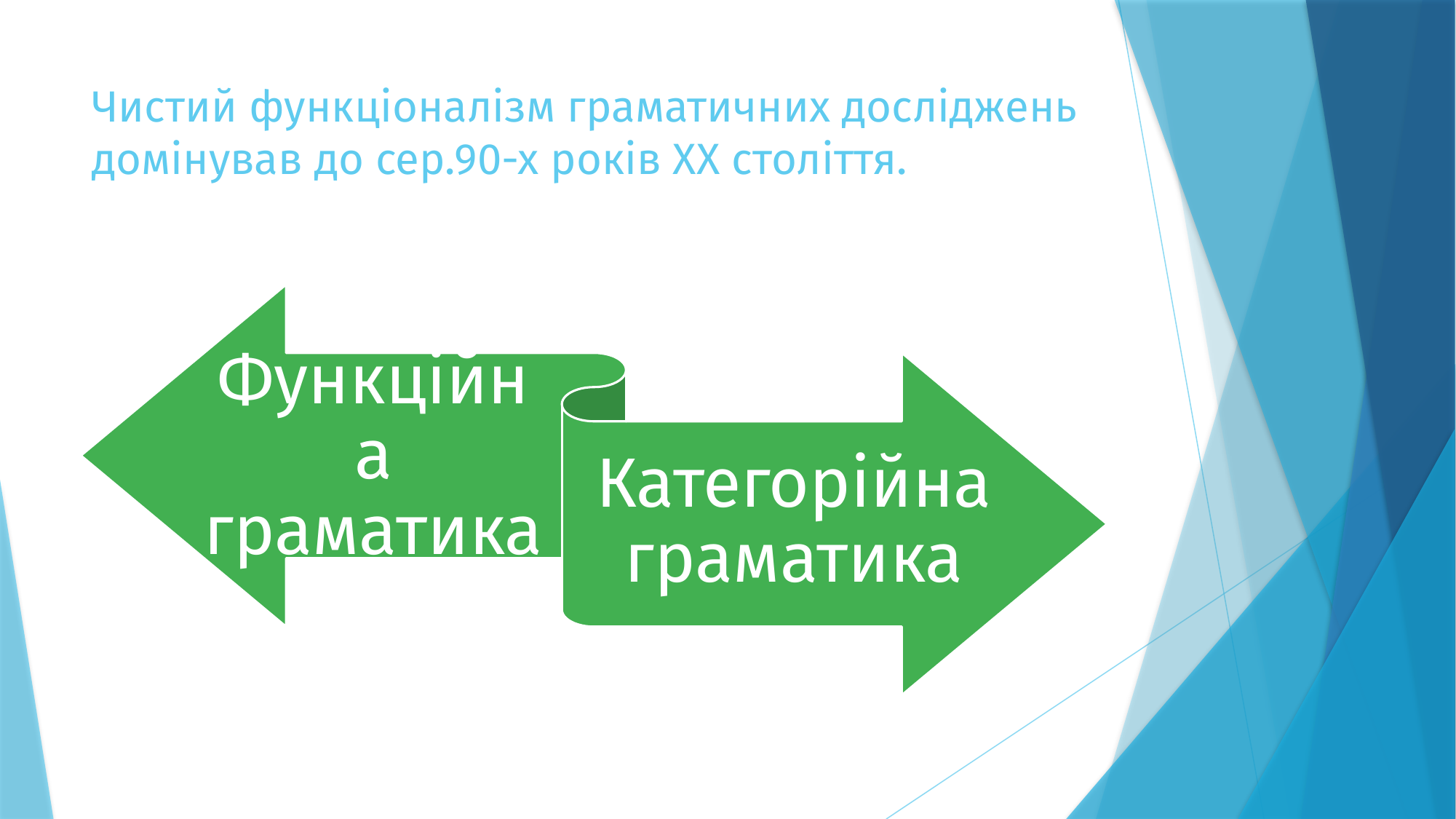

# Чистий функціоналізм граматичних досліджень домінував до сер.90-х років ХХ століття.
Функційна граматика
Категорійна граматика